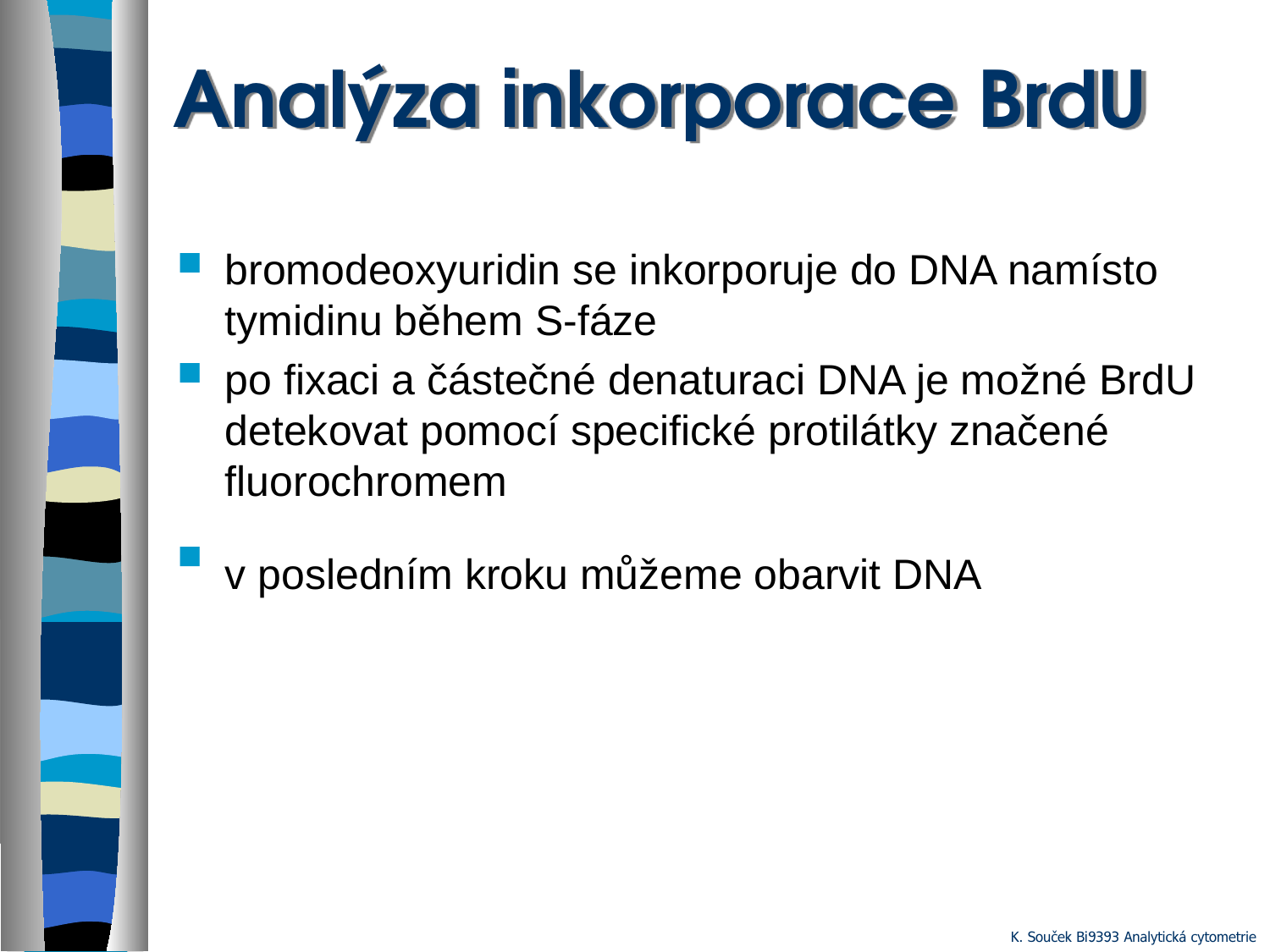

Analýza inkorporace BrdU
bromodeoxyuridin se inkorporuje do DNA namísto tymidinu během S-fáze
po fixaci a částečné denaturaci DNA je možné BrdU detekovat pomocí specifické protilátky značené fluorochromem
v posledním kroku můžeme obarvit DNA

K. Souček Bi9393 Analytická cytometrie